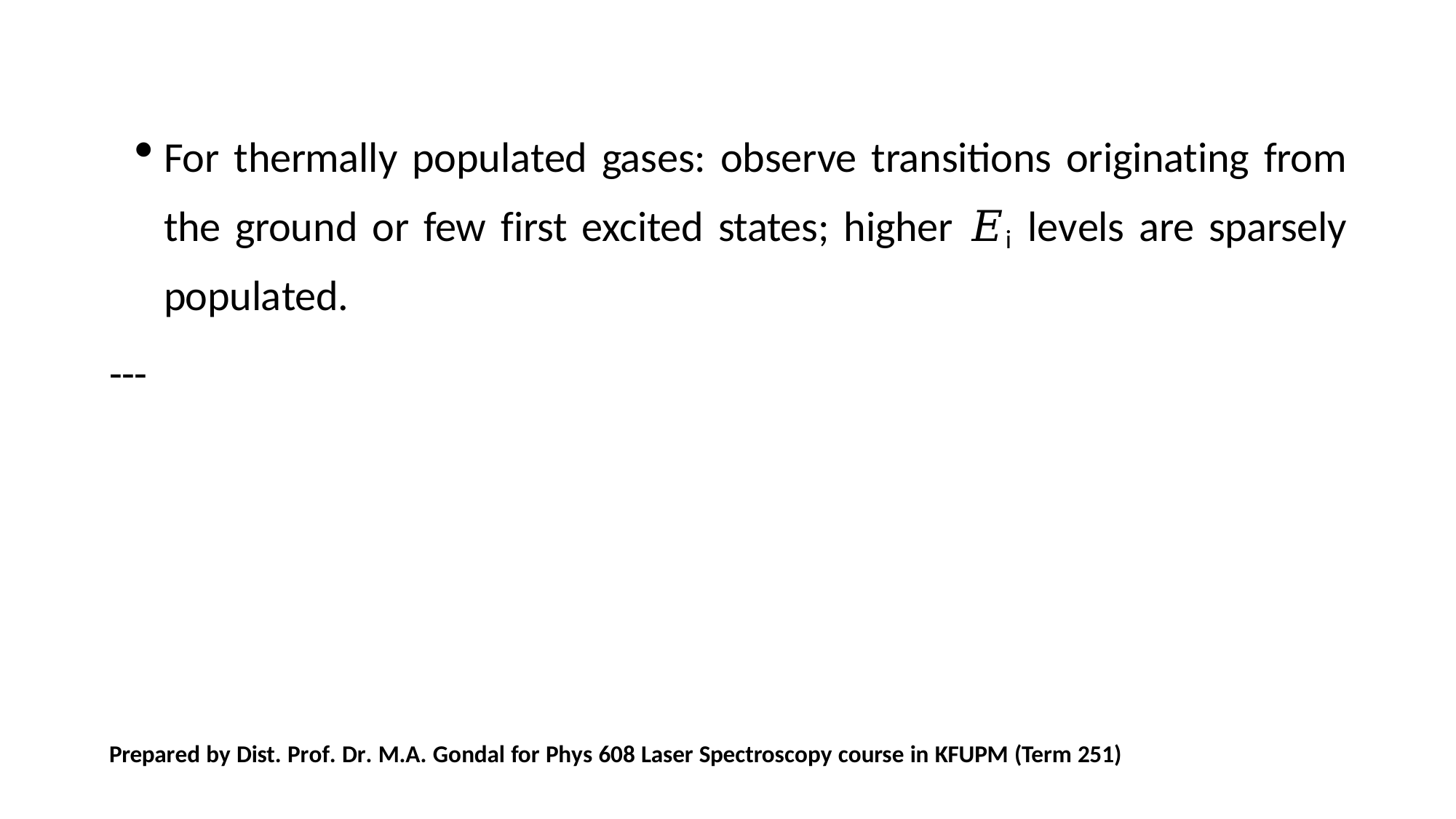

For thermally populated gases: observe transitions originating from the ground or few first excited states; higher 𝐸i  levels are sparsely populated.
---
Prepared by Dist. Prof. Dr. M.A. Gondal for Phys 608 Laser Spectroscopy course in KFUPM (Term 251)